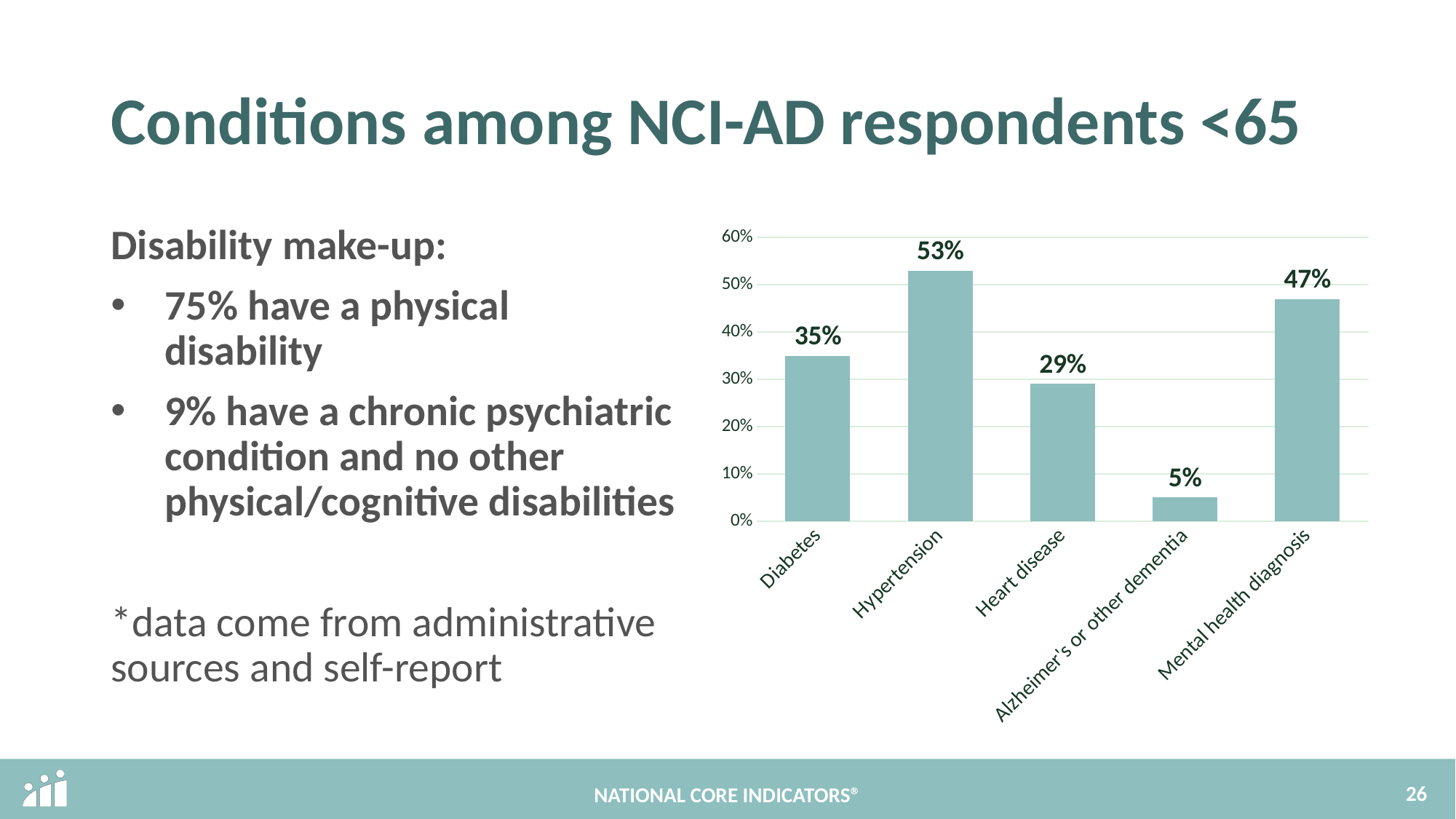

# Conditions among NCI-AD respondents <65
Disability make-up:
75% have a physical disability
9% have a chronic psychiatric condition and no other physical/cognitive disabilities

*data come from administrative sources and self-report

### Chart

| Category | Series 1 |
|---|---|
| Diabetes | 0.35 |
| Hypertension | 0.53 |
| Heart disease | 0.29 |
| Alzheimer's or other dementia | 0.05 |
| Mental health diagnosis | 0.47 |
26
NATIONAL CORE INDICATORS®